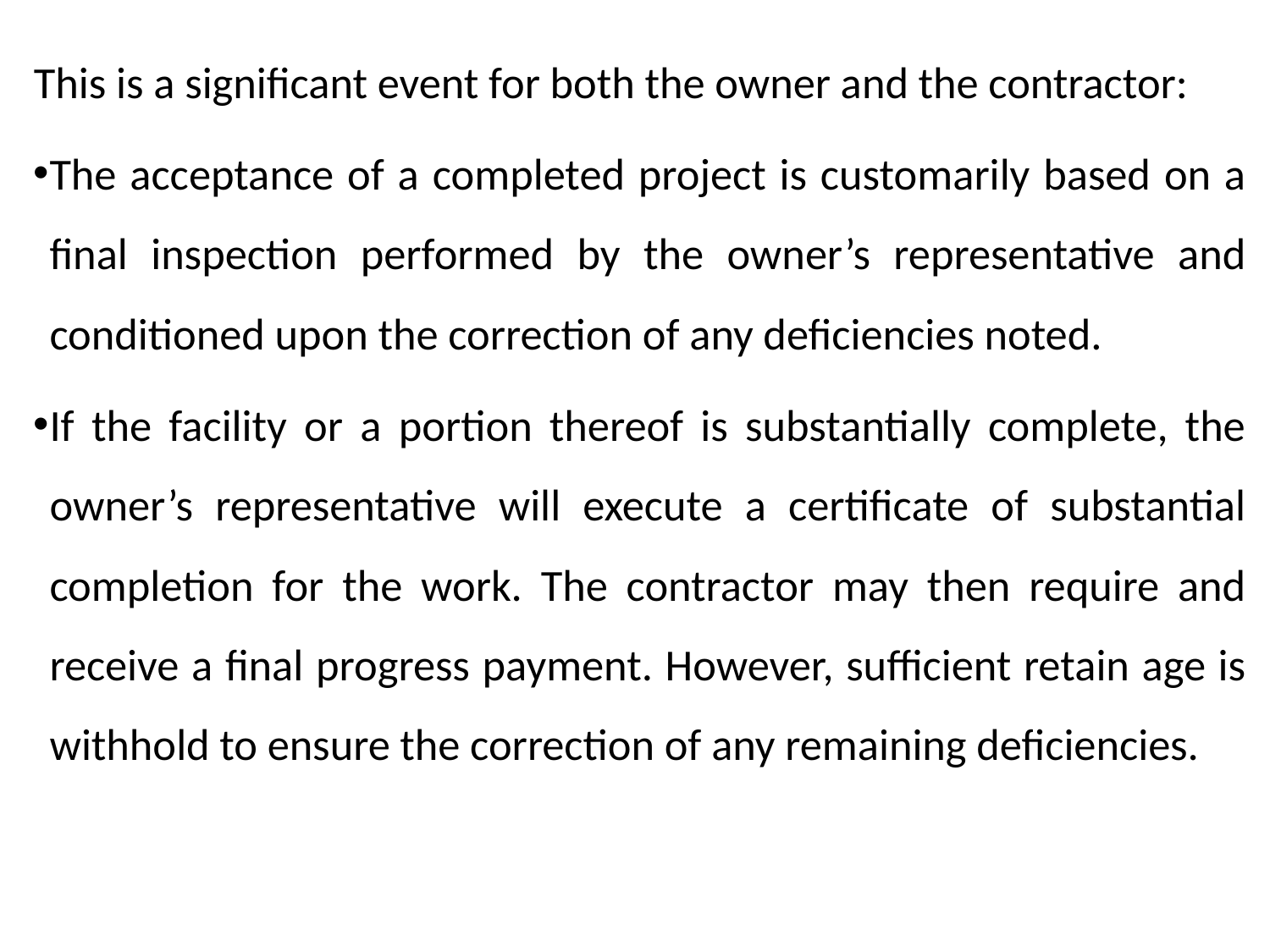

This is a significant event for both the owner and the contractor:
The acceptance of a completed project is customarily based on a final inspection performed by the owner’s representative and conditioned upon the correction of any deficiencies noted.
If the facility or a portion thereof is substantially complete, the owner’s representative will execute a certificate of substantial completion for the work. The contractor may then require and receive a final progress payment. However, sufficient retain age is withhold to ensure the correction of any remaining deficiencies.